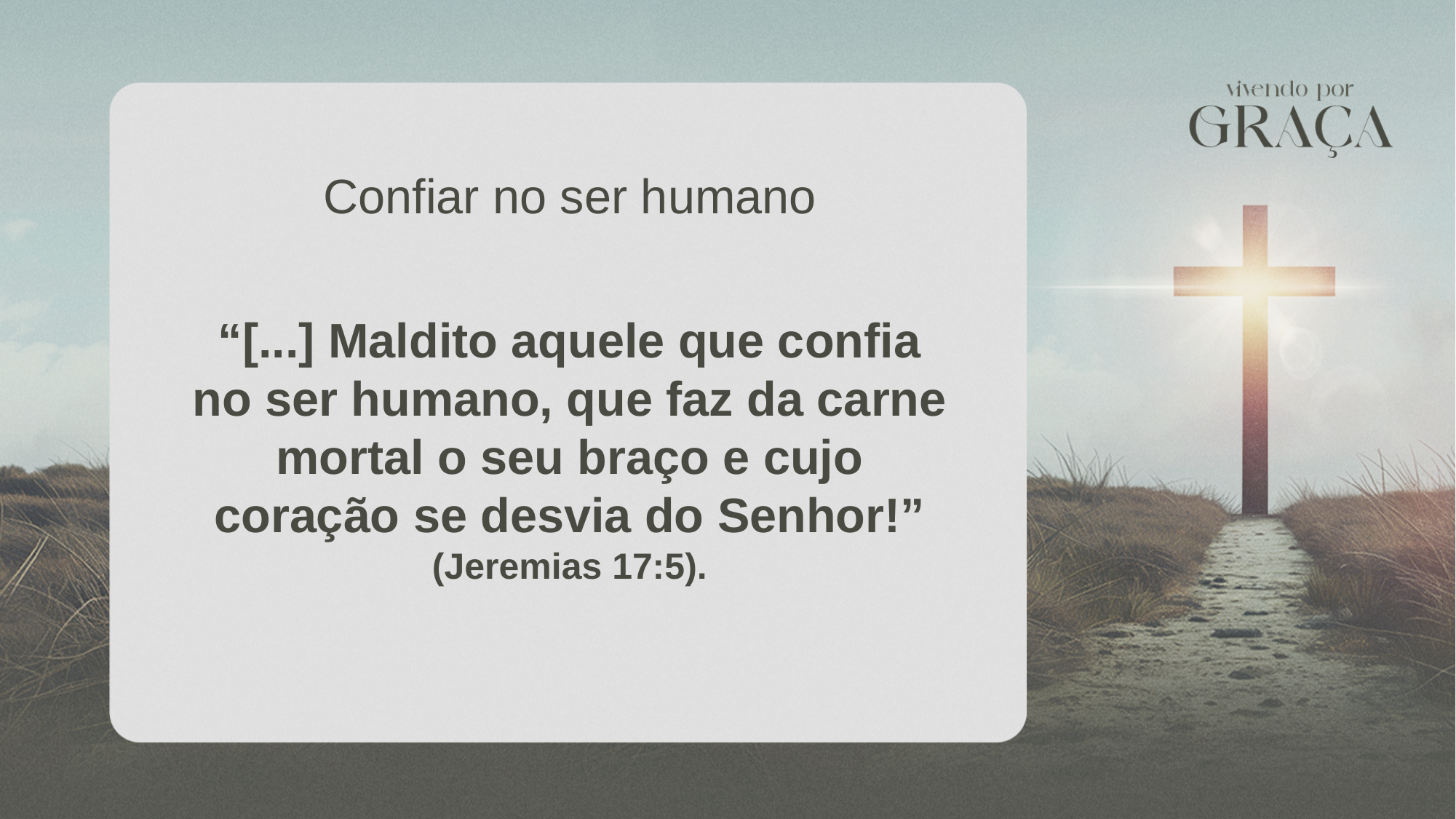

Confiar no ser humano
“[...] Maldito aquele que confia no ser humano, que faz da carne mortal o seu braço e cujo coração se desvia do Senhor!”
(Jeremias 17:5).